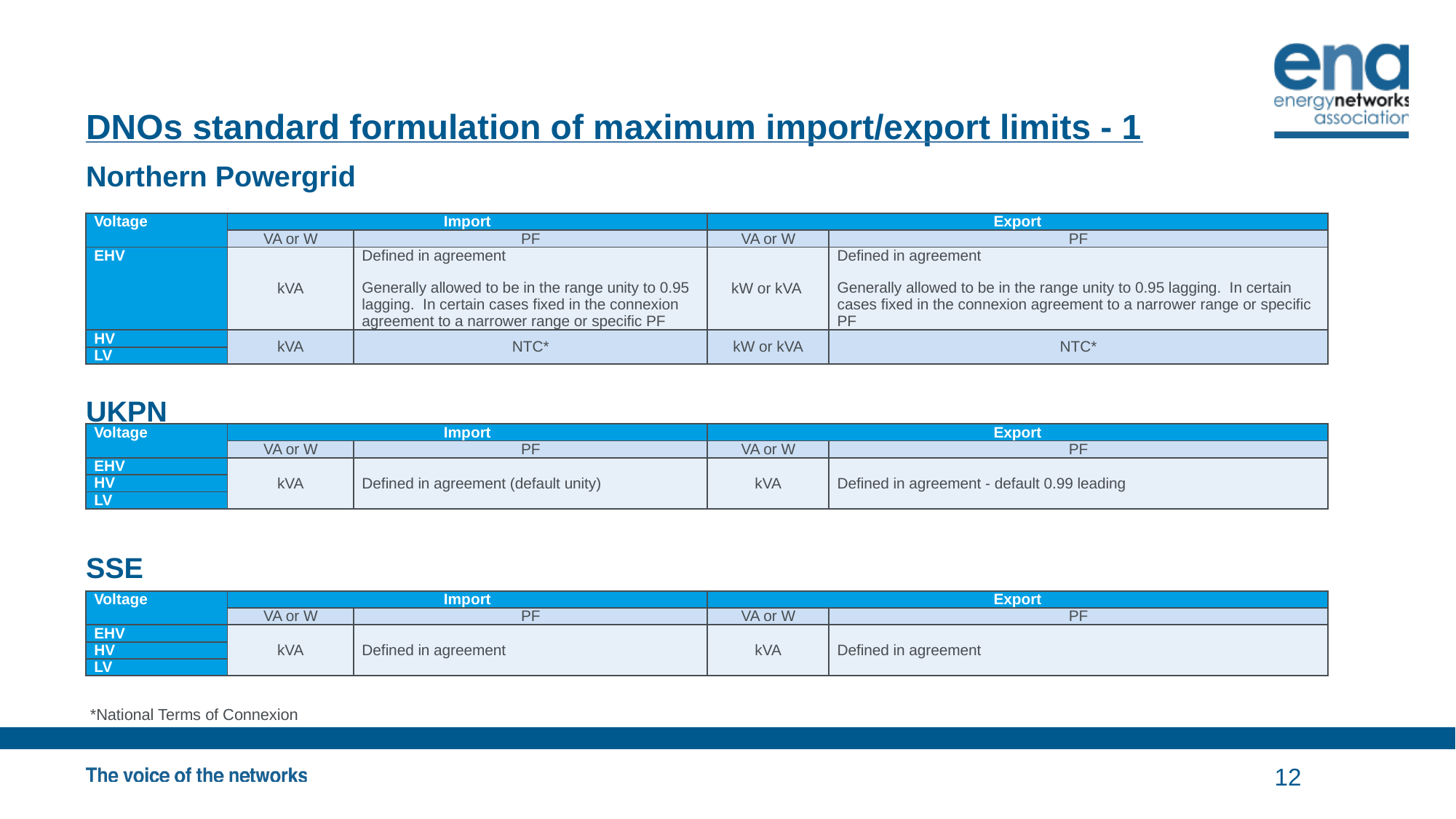

# DNOs standard formulation of maximum import/export limits - 1
Northern Powergrid

UKPN

SSE
| Voltage | Import |  | Export |  |
| --- | --- | --- | --- | --- |
|  | VA or W | PF | VA or W | PF |
| EHV | kVA | Defined in agreement Generally allowed to be in the range unity to 0.95 lagging. In certain cases fixed in the connexion agreement to a narrower range or specific PF | kW or kVA | Defined in agreement Generally allowed to be in the range unity to 0.95 lagging. In certain cases fixed in the connexion agreement to a narrower range or specific PF |
| HV | kVA | NTC\* | kW or kVA | NTC\* |
| LV |  |  |  |  |

| Voltage | Import |  | Export |  |
| --- | --- | --- | --- | --- |
|  | VA or W | PF | VA or W | PF |
| EHV | kVA | Defined in agreement (default unity) | kVA | Defined in agreement - default 0.99 leading |
| HV | kVA |  |  |  |
| LV |  |  |  |  |
| Voltage | Import |  | Export |  |
| --- | --- | --- | --- | --- |
|  | VA or W | PF | VA or W | PF |
| EHV | kVA | Defined in agreement | kVA | Defined in agreement |
| HV | kVA |  |  |  |
| LV |  |  |  |  |
*National Terms of Connexion
12